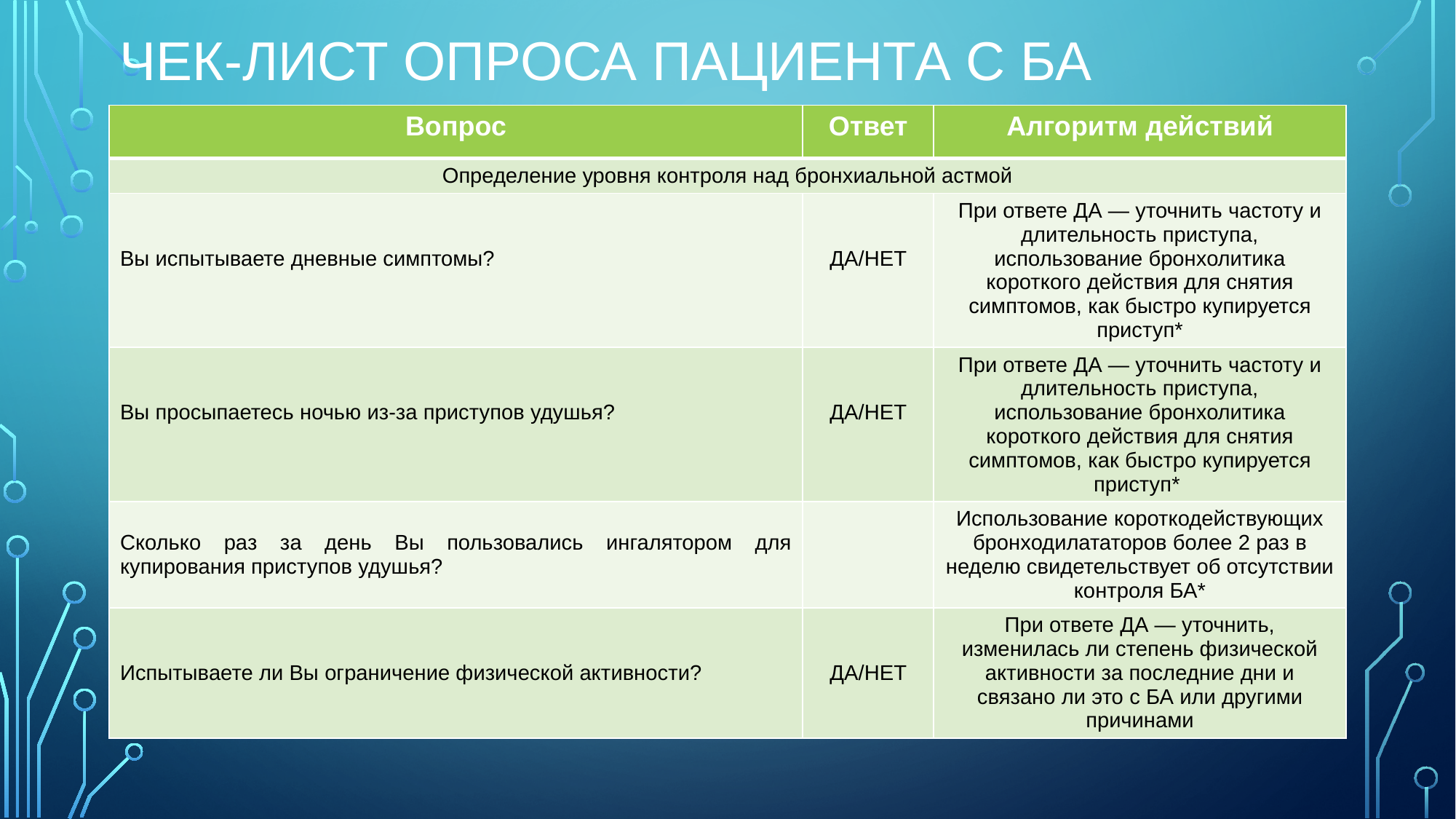

# Чек-лист опроса пациента с Ба
| Вопрос | Ответ | Алгоритм действий |
| --- | --- | --- |
| Определение уровня контроля над бронхиальной астмой |  |  |
| Вы испытываете дневные симптомы? | ДА/НЕТ | При ответе ДА — уточнить частоту и длительность приступа, использование бронхолитика короткого действия для снятия симптомов, как быстро купируется приступ\* |
| Вы просыпаетесь ночью из-за приступов удушья? | ДА/НЕТ | При ответе ДА — уточнить частоту и длительность приступа, использование бронхолитика короткого действия для снятия симптомов, как быстро купируется приступ\* |
| Сколько раз за день Вы пользовались ингалятором для купирования приступов удушья? |  | Использование короткодействующих бронходилататоров более 2 раз в неделю свидетельствует об отсутствии контроля БА\* |
| Испытываете ли Вы ограничение физической активности? | ДА/НЕТ | При ответе ДА — уточнить, изменилась ли степень физической активности за последние дни и связано ли это с БА или другими причинами |